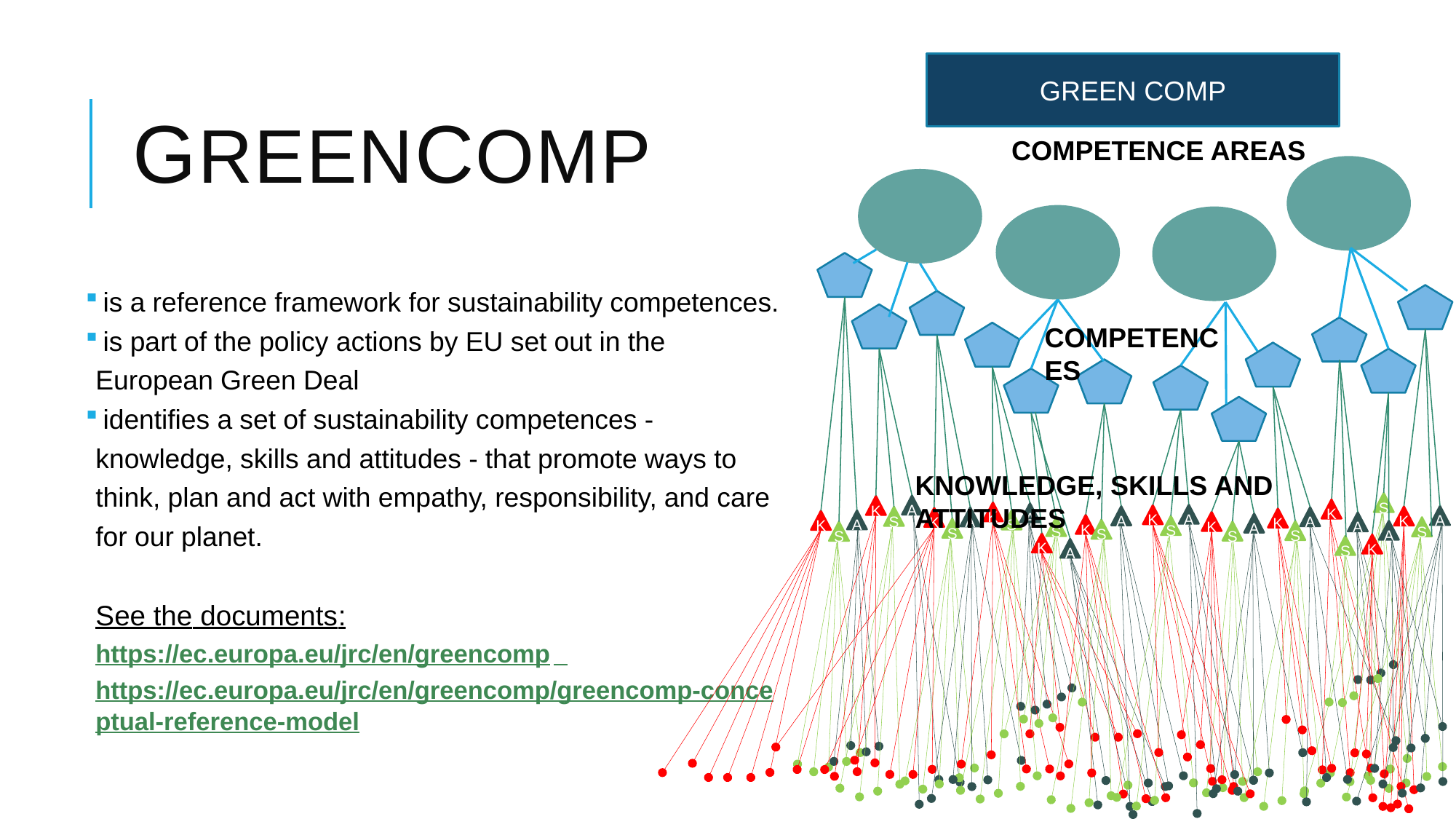

GREEN COMP
# GreenComp
COMPETENCE AREAS

 is a reference framework for sustainability competences.
 is part of the policy actions by EU set out in the European Green Deal
 identifies a set of sustainability competences -knowledge, skills and attitudes - that promote ways to think, plan and act with empathy, responsibility, and care for our planet.

See the documents:
https://ec.europa.eu/jrc/en/greencomp
https://ec.europa.eu/jrc/en/greencomp/greencomp-conceptual-reference-model

COMPETENCES

KNOWLEDGE, SKILLS AND ATTITUDES
S
A
K
K
K
A
A
K
A
A
K
S
A
A
K
K
A
S
K
K
A
A
K
S
S
S
S
S
A
S
S
S
K
K
S
A